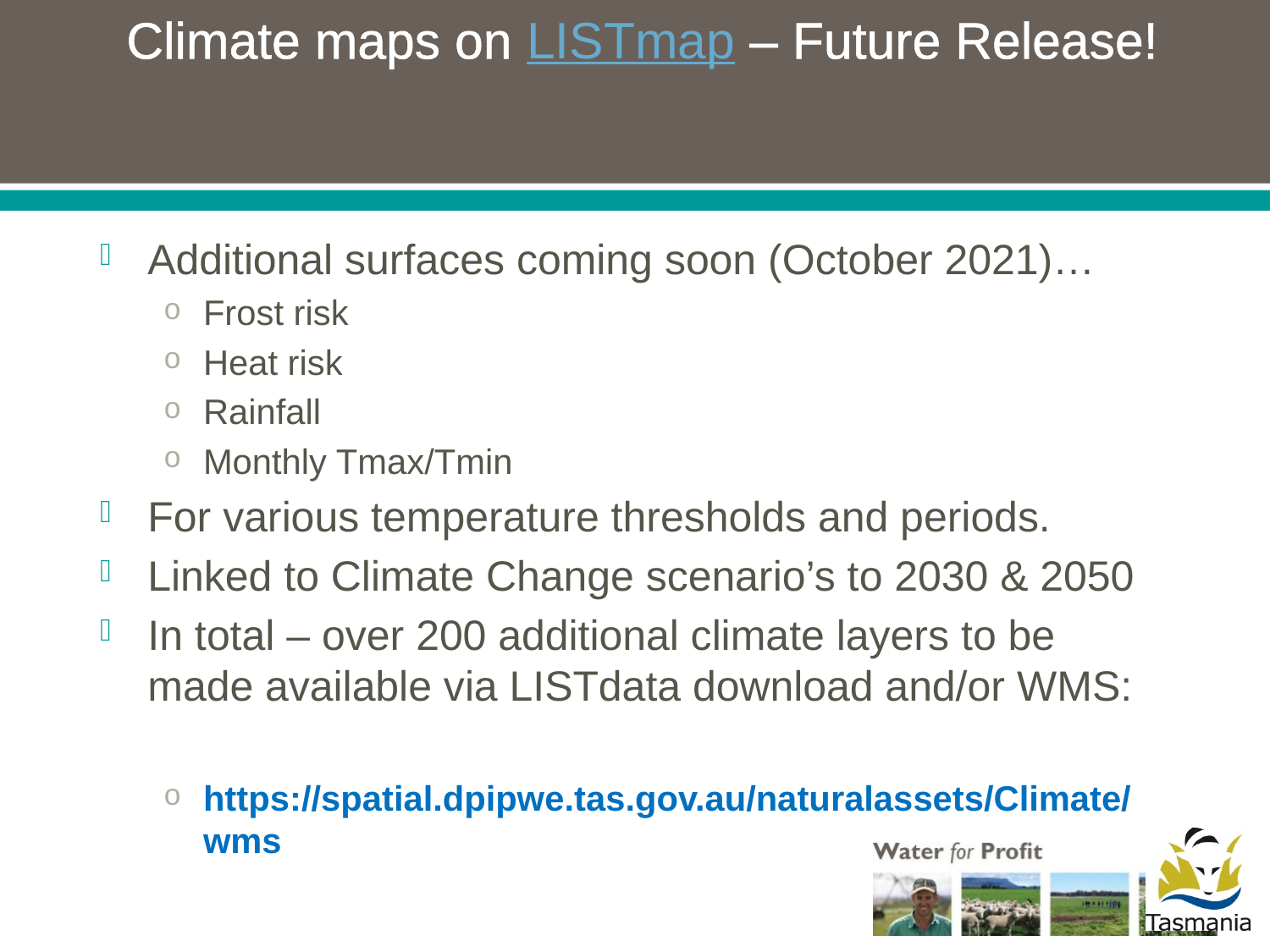

Climate maps on LISTmap – Future Release!
Additional surfaces coming soon (October 2021)…
Frost risk
Heat risk
Rainfall
Monthly Tmax/Tmin
For various temperature thresholds and periods.
Linked to Climate Change scenario’s to 2030 & 2050
In total – over 200 additional climate layers to be made available via LISTdata download and/or WMS:

https://spatial.dpipwe.tas.gov.au/naturalassets/Climate/wms